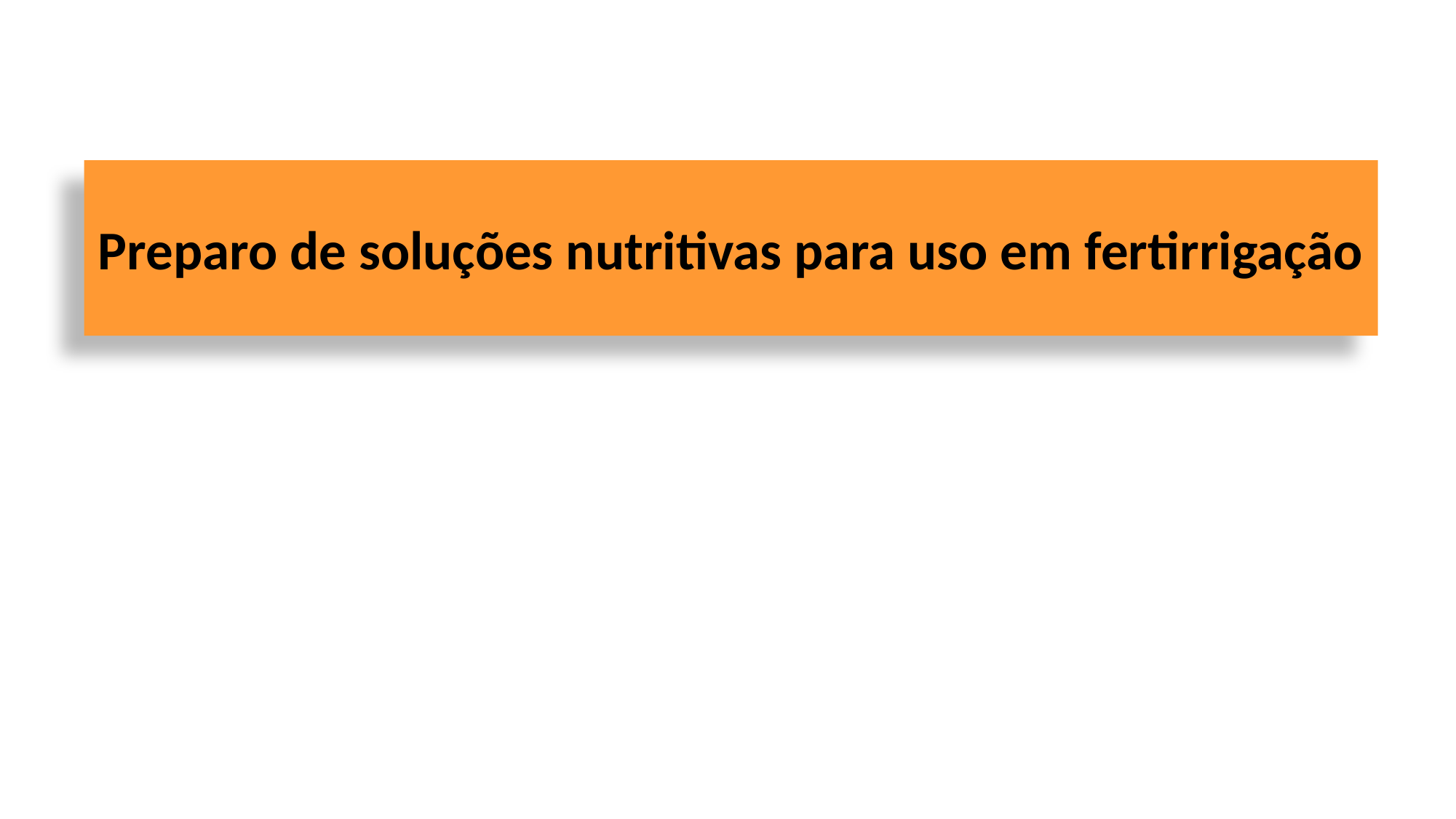

# Preparo de soluções nutritivas para uso em fertirrigação